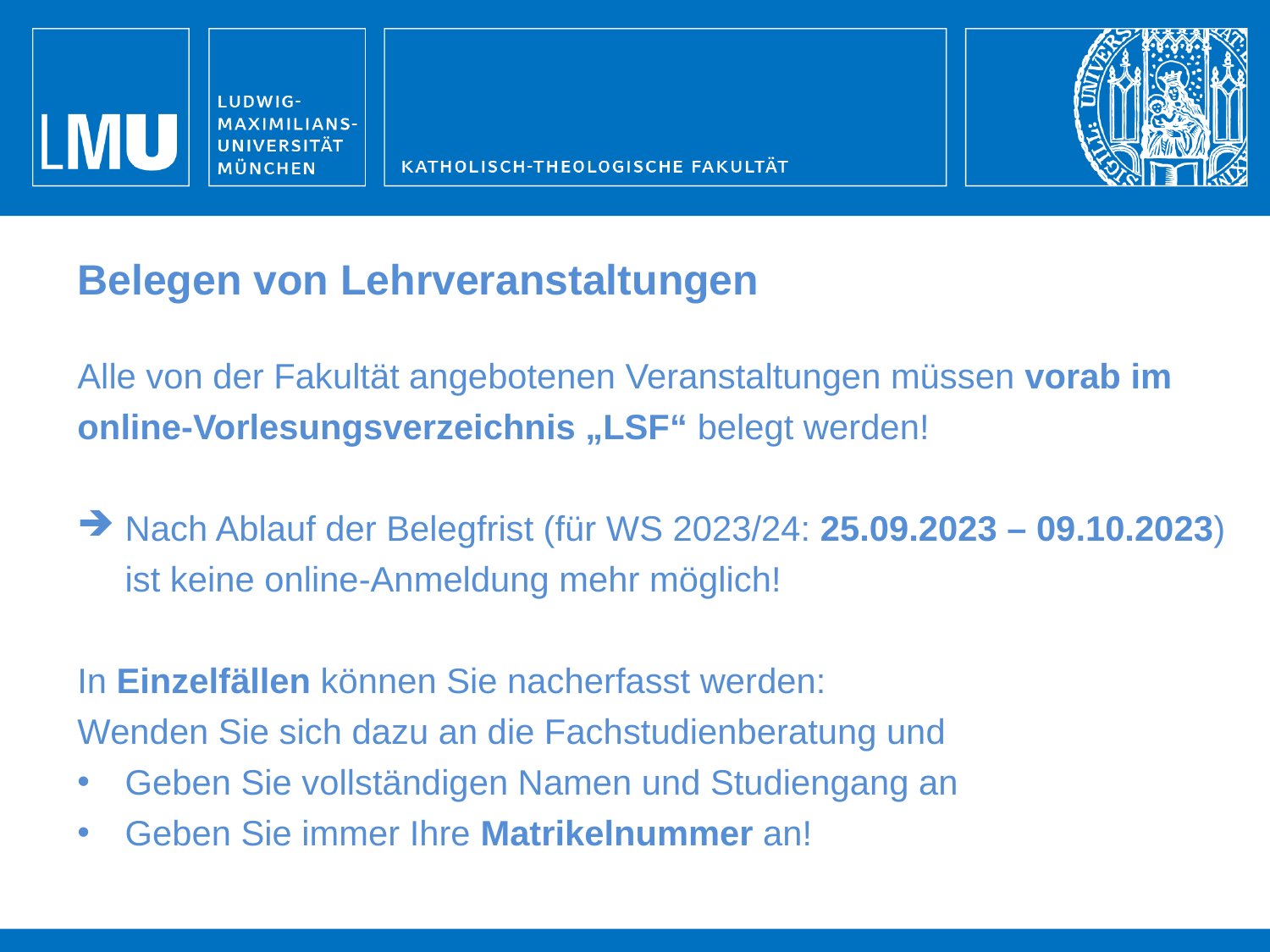

Belegen von Lehrveranstaltungen

Alle von der Fakultät angebotenen Veranstaltungen müssen vorab im online-Vorlesungsverzeichnis „LSF“ belegt werden!

Nach Ablauf der Belegfrist (für WS 2023/24: 25.09.2023 – 09.10.2023) ist keine online-Anmeldung mehr möglich!

In Einzelfällen können Sie nacherfasst werden:
Wenden Sie sich dazu an die Fachstudienberatung und
Geben Sie vollständigen Namen und Studiengang an
Geben Sie immer Ihre Matrikelnummer an!